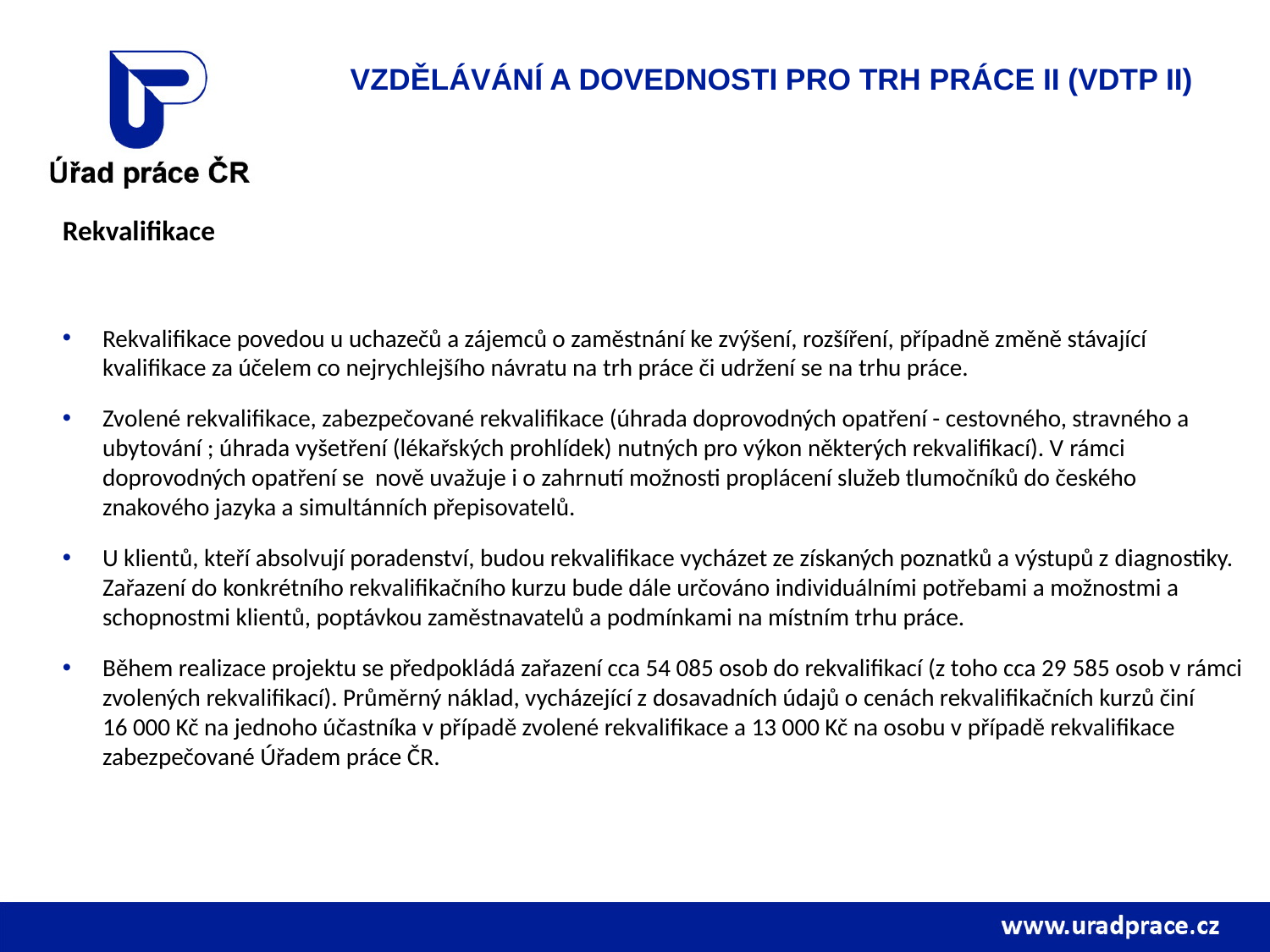

Vzdělávání a dovednosti pro trh práce II (VDTP II)

Rekvalifikace

Rekvalifikace povedou u uchazečů a zájemců o zaměstnání ke zvýšení, rozšíření, případně změně stávající kvalifikace za účelem co nejrychlejšího návratu na trh práce či udržení se na trhu práce.
Zvolené rekvalifikace, zabezpečované rekvalifikace (úhrada doprovodných opatření - cestovného, stravného a ubytování ; úhrada vyšetření (lékařských prohlídek) nutných pro výkon některých rekvalifikací). V rámci doprovodných opatření se  nově uvažuje i o zahrnutí možnosti proplácení služeb tlumočníků do českého znakového jazyka a simultánních přepisovatelů.
U klientů, kteří absolvují poradenství, budou rekvalifikace vycházet ze získaných poznatků a výstupů z diagnostiky. Zařazení do konkrétního rekvalifikačního kurzu bude dále určováno individuálními potřebami a možnostmi a schopnostmi klientů, poptávkou zaměstnavatelů a podmínkami na místním trhu práce.
Během realizace projektu se předpokládá zařazení cca 54 085 osob do rekvalifikací (z toho cca 29 585 osob v rámci zvolených rekvalifikací). Průměrný náklad, vycházející z dosavadních údajů o cenách rekvalifikačních kurzů činí 16 000 Kč na jednoho účastníka v případě zvolené rekvalifikace a 13 000 Kč na osobu v případě rekvalifikace zabezpečované Úřadem práce ČR.